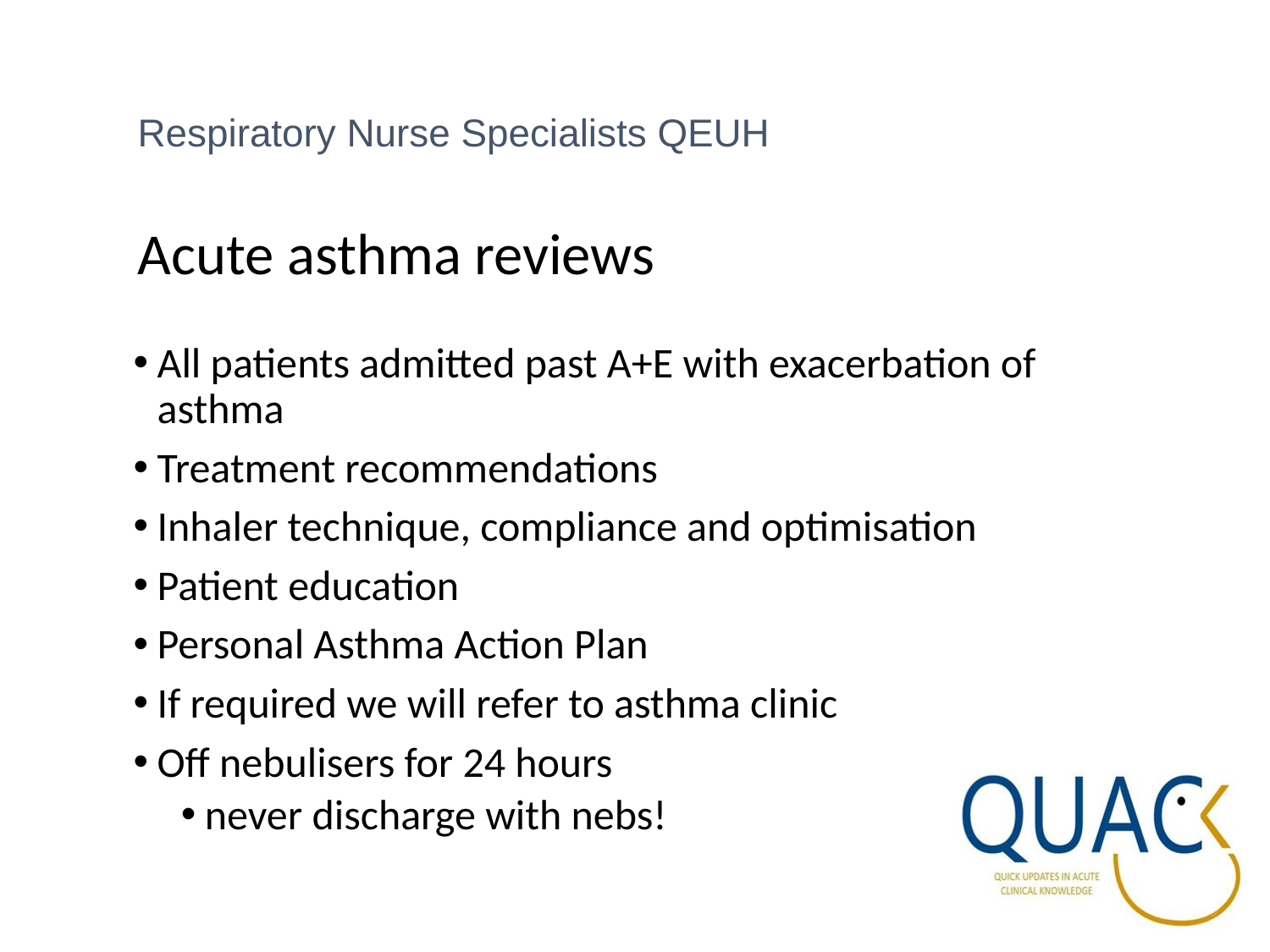

Respiratory Nurse Specialists QEUH
# Acute asthma reviews
All patients admitted past A+E with exacerbation of asthma
Treatment recommendations
Inhaler technique, compliance and optimisation
Patient education
Personal Asthma Action Plan
If required we will refer to asthma clinic
Off nebulisers for 24 hours
never discharge with nebs!